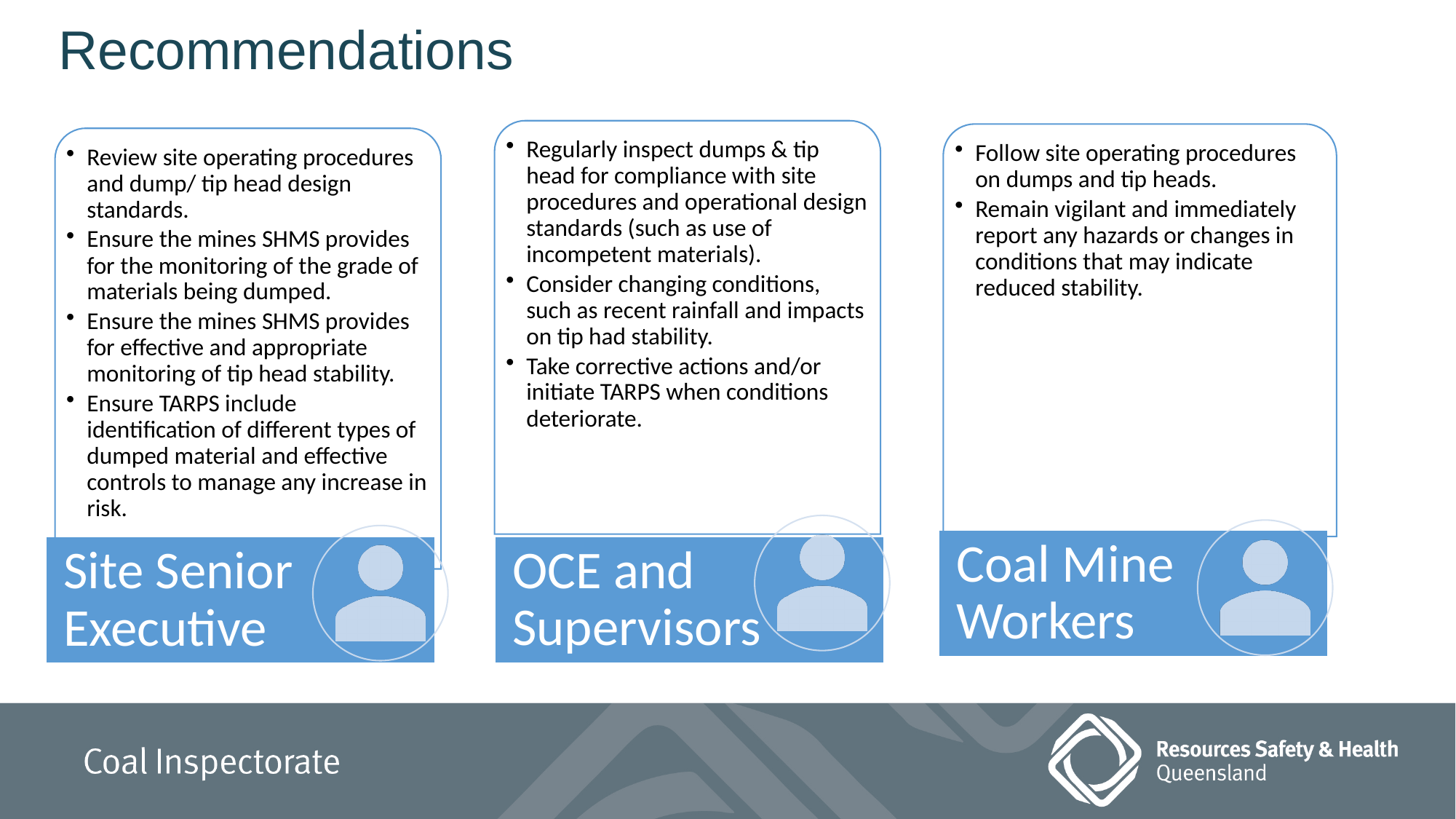

Recommendations
Review site operating procedures and dump/ tip head design standards.
Ensure the mines SHMS provides for the monitoring of the grade of materials being dumped.
Ensure the mines SHMS provides for effective and appropriate monitoring of tip head stability.
Ensure TARPS include identification of different types of dumped material and effective controls to manage any increase in risk.

Site Senior Executive
Regularly inspect dumps & tip head for compliance with site procedures and operational design standards (such as use of incompetent materials).
Consider changing conditions, such as recent rainfall and impacts on tip had stability.
Take corrective actions and/or initiate TARPS when conditions deteriorate.

OCE and Supervisors
Follow site operating procedures on dumps and tip heads.
Remain vigilant and immediately report any hazards or changes in conditions that may indicate reduced stability.

Coal Mine Workers